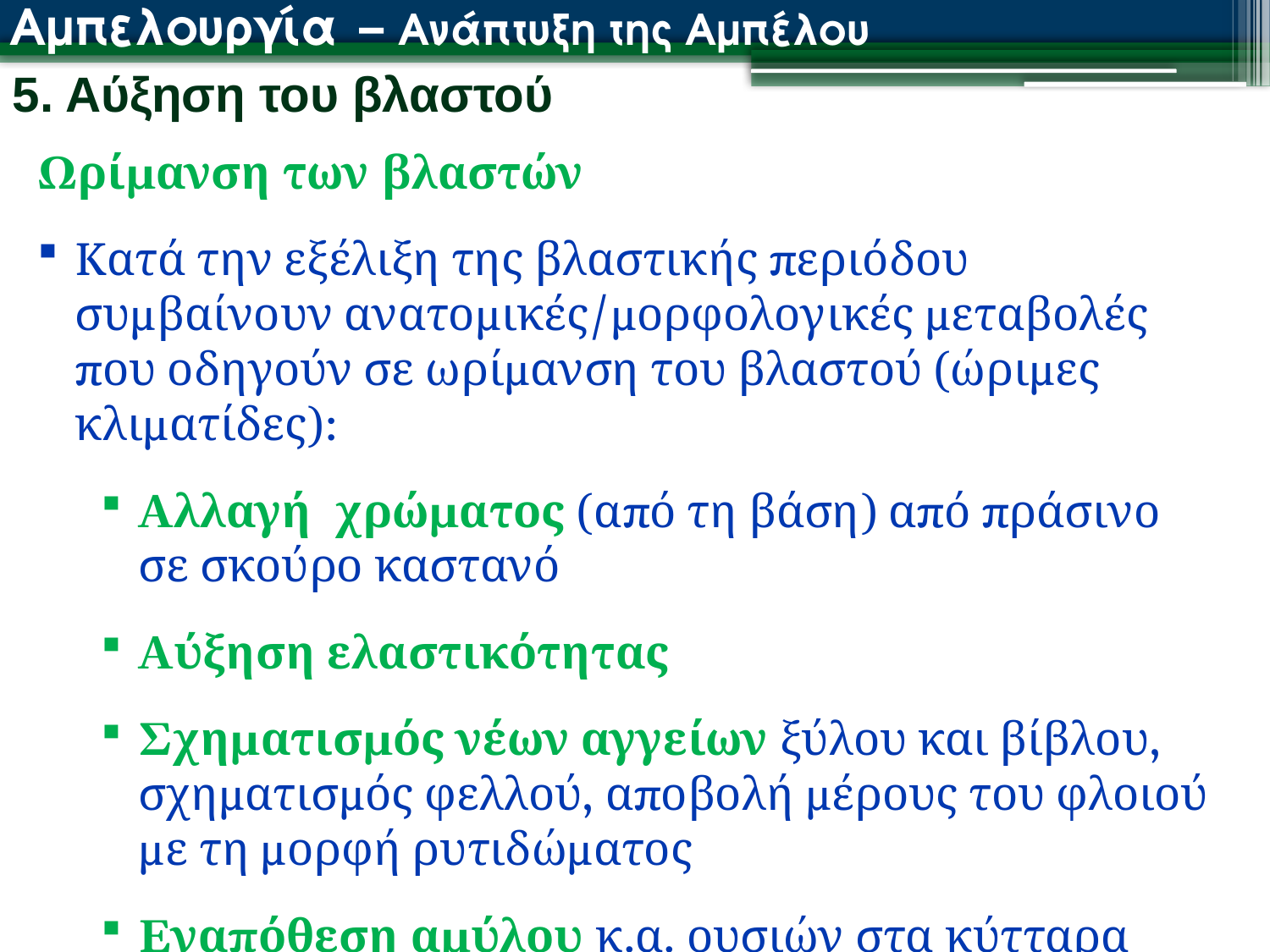

Αμπελουργία – Ανάπτυξη της Αμπέλου
5. Αύξηση του βλαστού
Ωρίμανση των βλαστών
Κατά την εξέλιξη της βλαστικής περιόδου συμβαίνουν ανατομικές/μορφολογικές μεταβολές που οδηγούν σε ωρίμανση του βλαστού (ώριμες κλιματίδες):
Αλλαγή  χρώματος (από τη βάση) από πράσινο σε σκούρο καστανό
Αύξηση ελαστικότητας
Σχηματισμός νέων αγγείων ξύλου και βίβλου, σχηματισμός φελλού, αποβολή μέρους του φλοιού με τη μορφή ρυτιδώματος
Εναπόθεση αμύλου κ.α. ουσιών στα κύτταρα